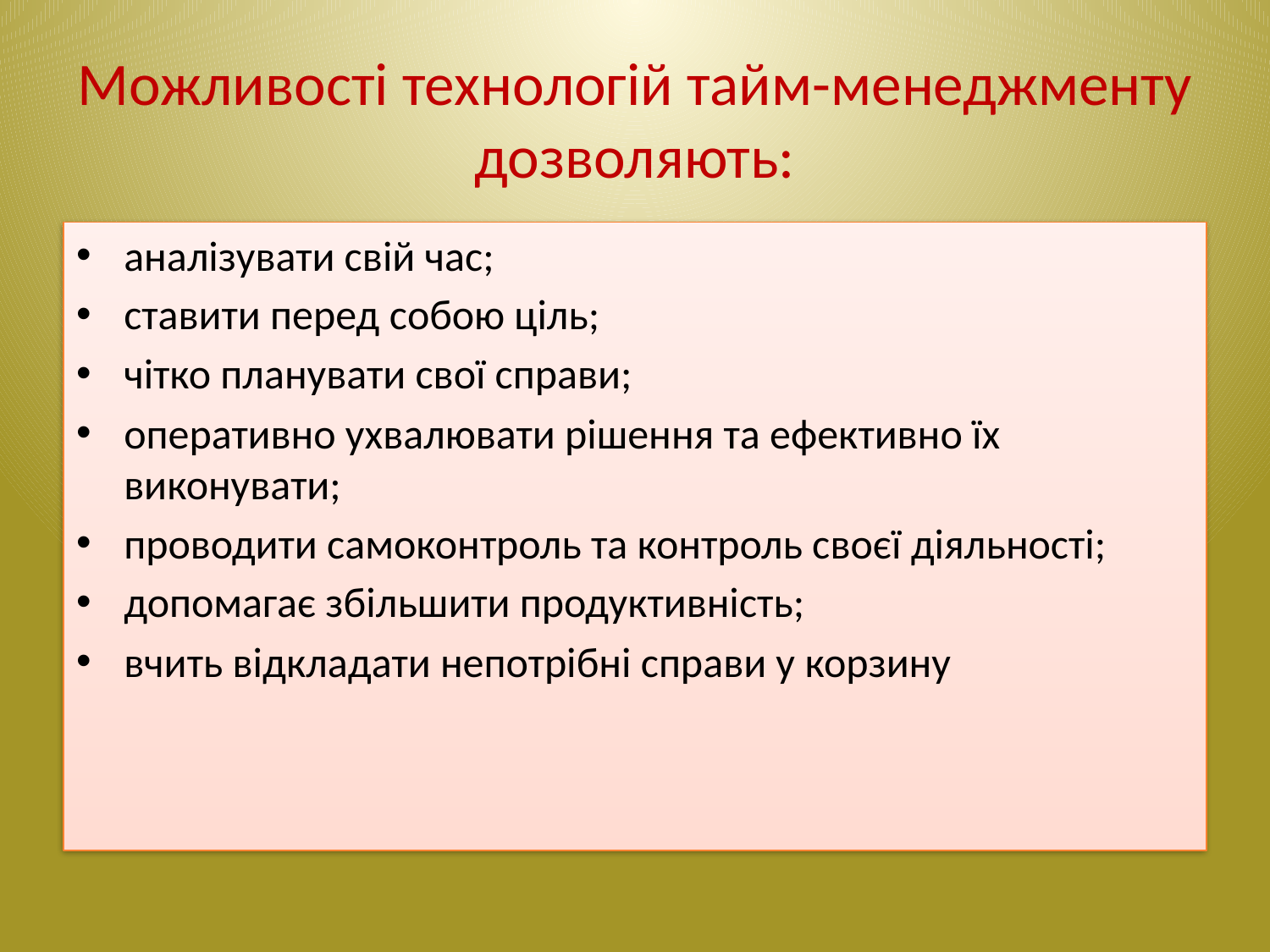

# Можливості технологій тайм-менеджменту дозволяють:
аналізувати свій час;
ставити перед собою ціль;
чітко планувати свої справи;
оперативно ухвалювати рішення та ефективно їх виконувати;
проводити самоконтроль та контроль своєї діяльності;
допомагає збільшити продуктивність;
вчить відкладати непотрібні справи у корзину